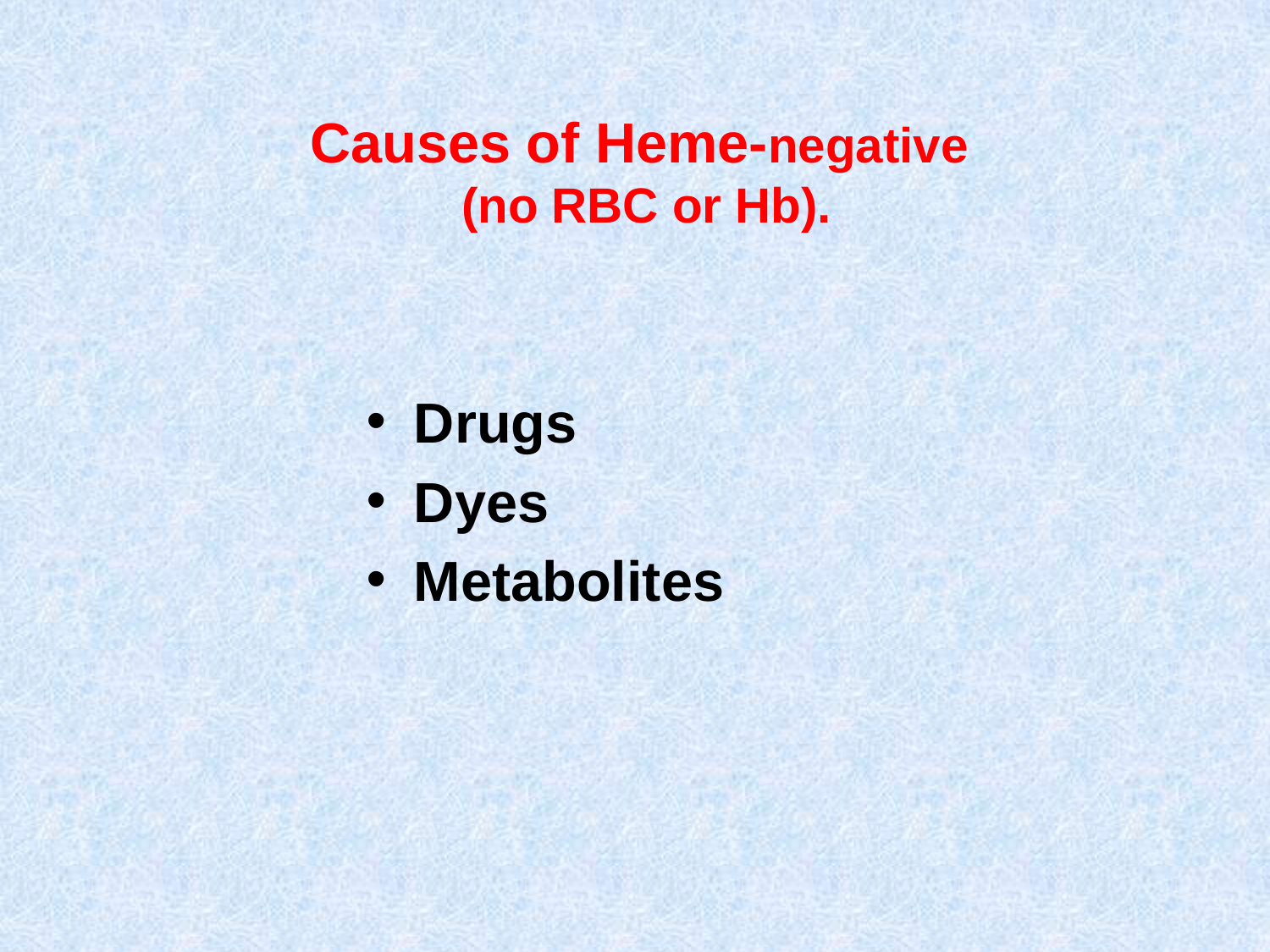

# Causes of Heme-negative (no RBC or Hb).

Drugs
Dyes
Metabolites